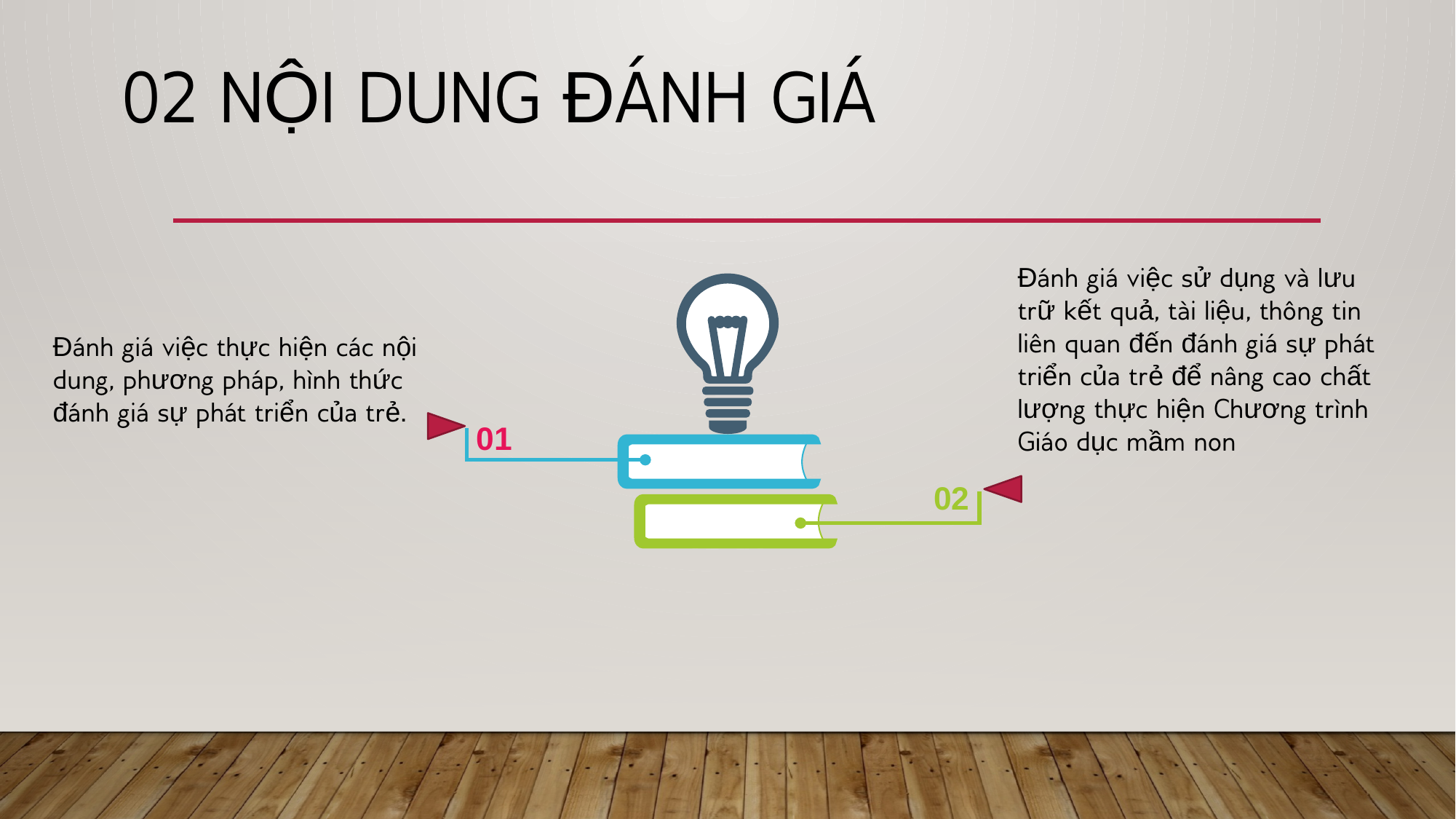

# 02 nội dung đánh giá
Đánh giá việc sử dụng và lưu trữ kết quả, tài liệu, thông tin liên quan đến đánh giá sự phát triển của trẻ để nâng cao chất lượng thực hiện Chương trình Giáo dục mầm non

Đánh giá việc thực hiện các nội dung, phương pháp, hình thức đánh giá sự phát triển của trẻ.

01

02